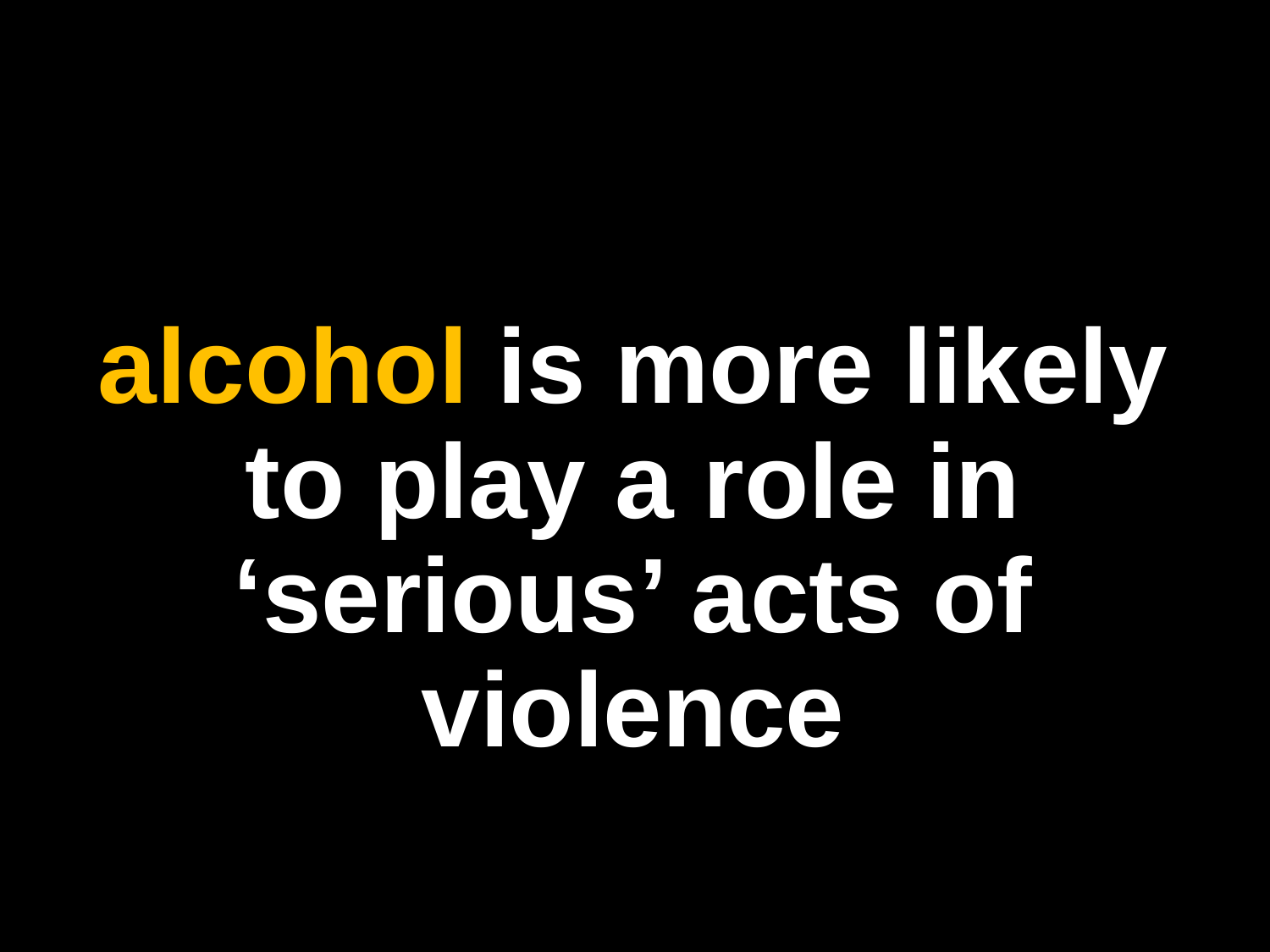

alcohol is more likely to play a role in ‘serious’ acts of violence